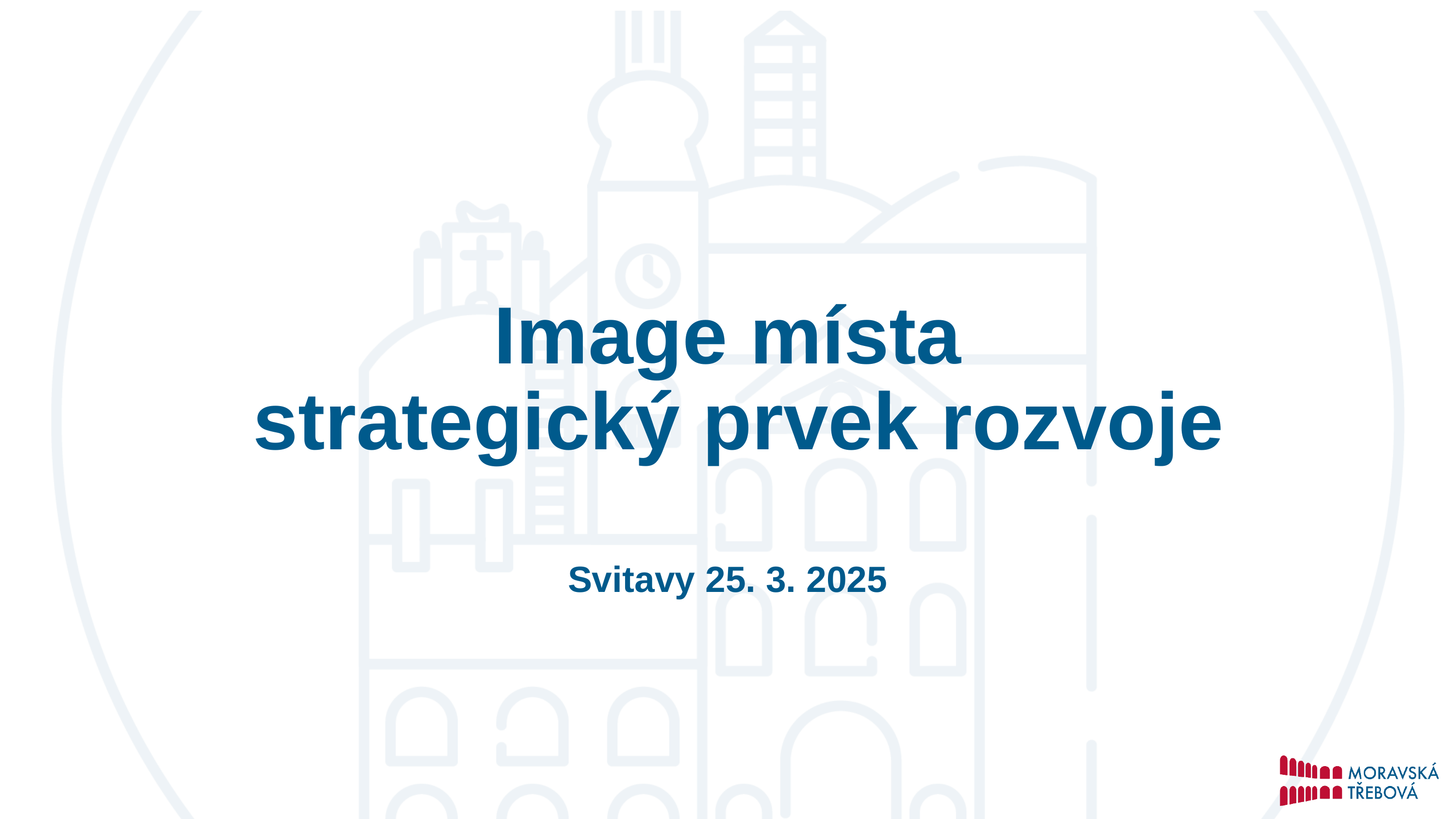

Image místa
 strategický prvek rozvoje

Svitavy 25. 3. 2025